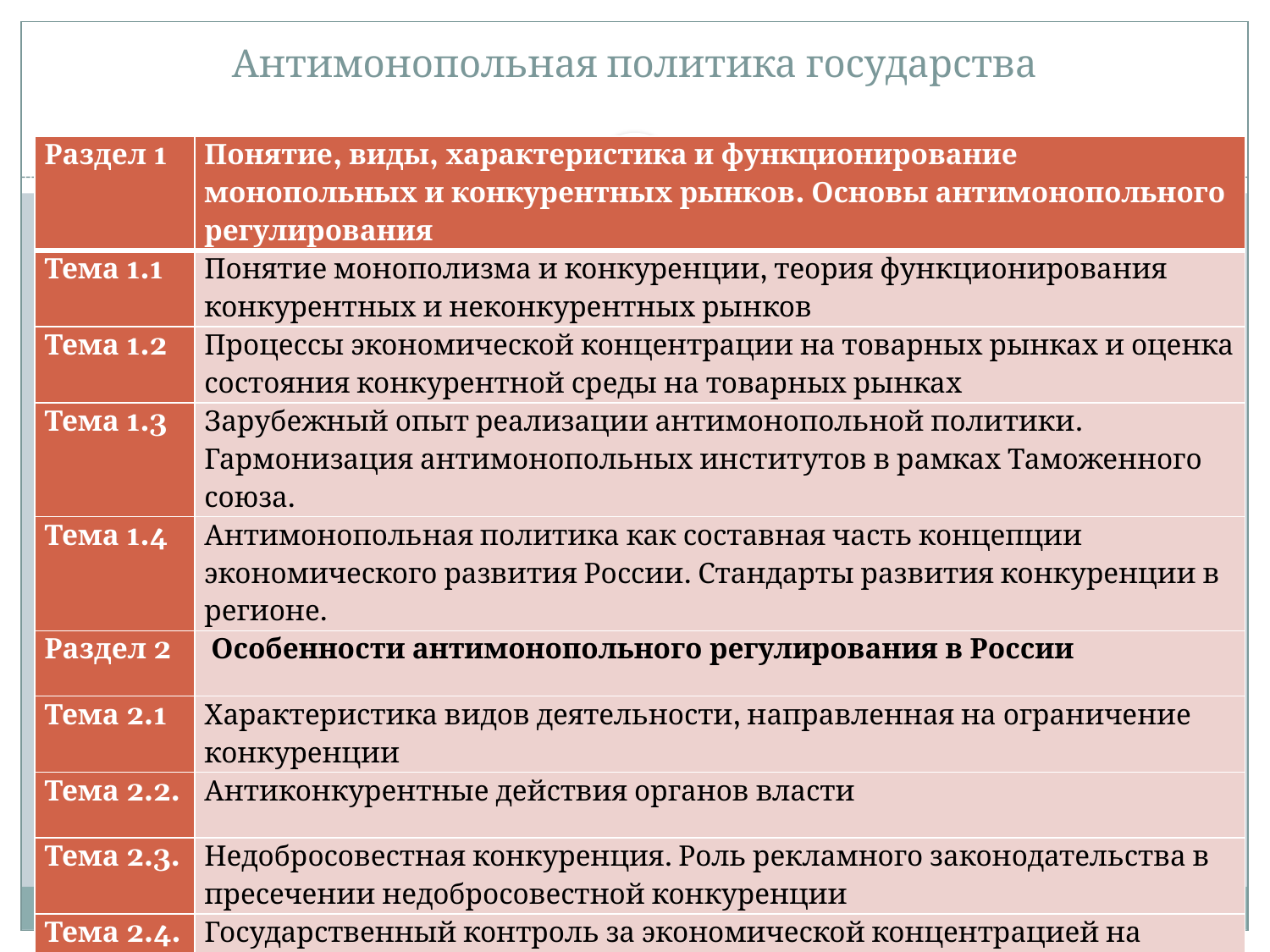

# Антимонопольная политика государства
| Раздел 1 | Понятие, виды, характеристика и функционирование монопольных и конкурентных рынков. Основы антимонопольного регулирования |
| --- | --- |
| Тема 1.1 | Понятие монополизма и конкуренции, теория функционирования конкурентных и неконкурентных рынков |
| Тема 1.2 | Процессы экономической концентрации на товарных рынках и оценка состояния конкурентной среды на товарных рынках |
| Тема 1.3 | Зарубежный опыт реализации антимонопольной политики. Гармонизация антимонопольных институтов в рамках Таможенного союза. |
| Тема 1.4 | Антимонопольная политика как составная часть концепции экономического развития России. Стандарты развития конкуренции в регионе. |
| Раздел 2 | Особенности антимонопольного регулирования в России |
| Тема 2.1 | Характеристика видов деятельности, направленная на ограничение конкуренции |
| Тема 2.2. | Антиконкурентные действия органов власти |
| Тема 2.3. | Недобросовестная конкуренция. Роль рекламного законодательства в пресечении недобросовестной конкуренции |
| Тема 2.4. | Государственный контроль за экономической концентрацией на товарных рынках |